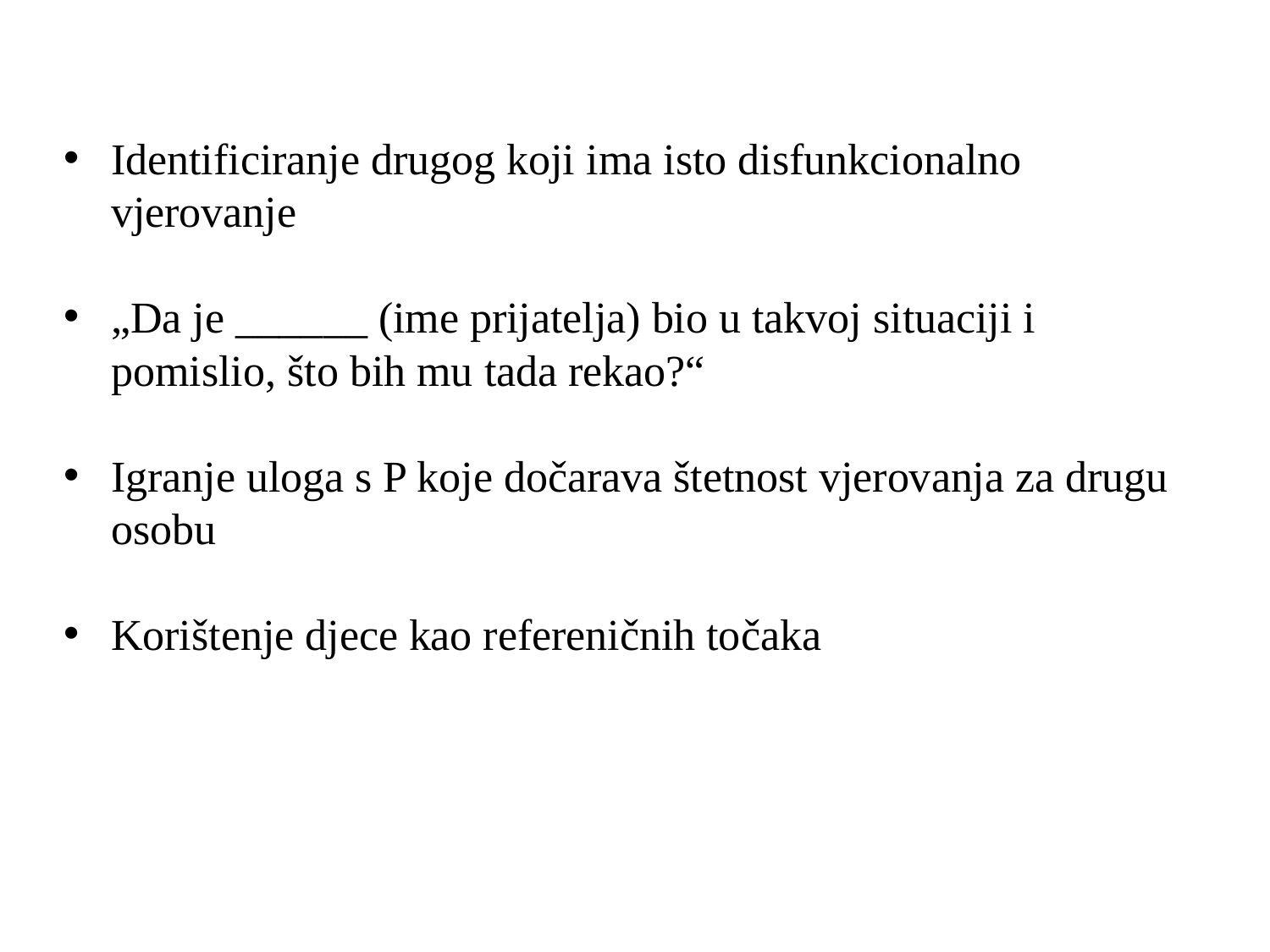

# Identificiranje drugog koji ima isto disfunkcionalno vjerovanje

„Da je ______ (ime prijatelja) bio u takvoj situaciji i pomislio, što bih mu tada rekao?“

Igranje uloga s P koje dočarava štetnost vjerovanja za drugu osobu

Korištenje djece kao refereničnih točaka